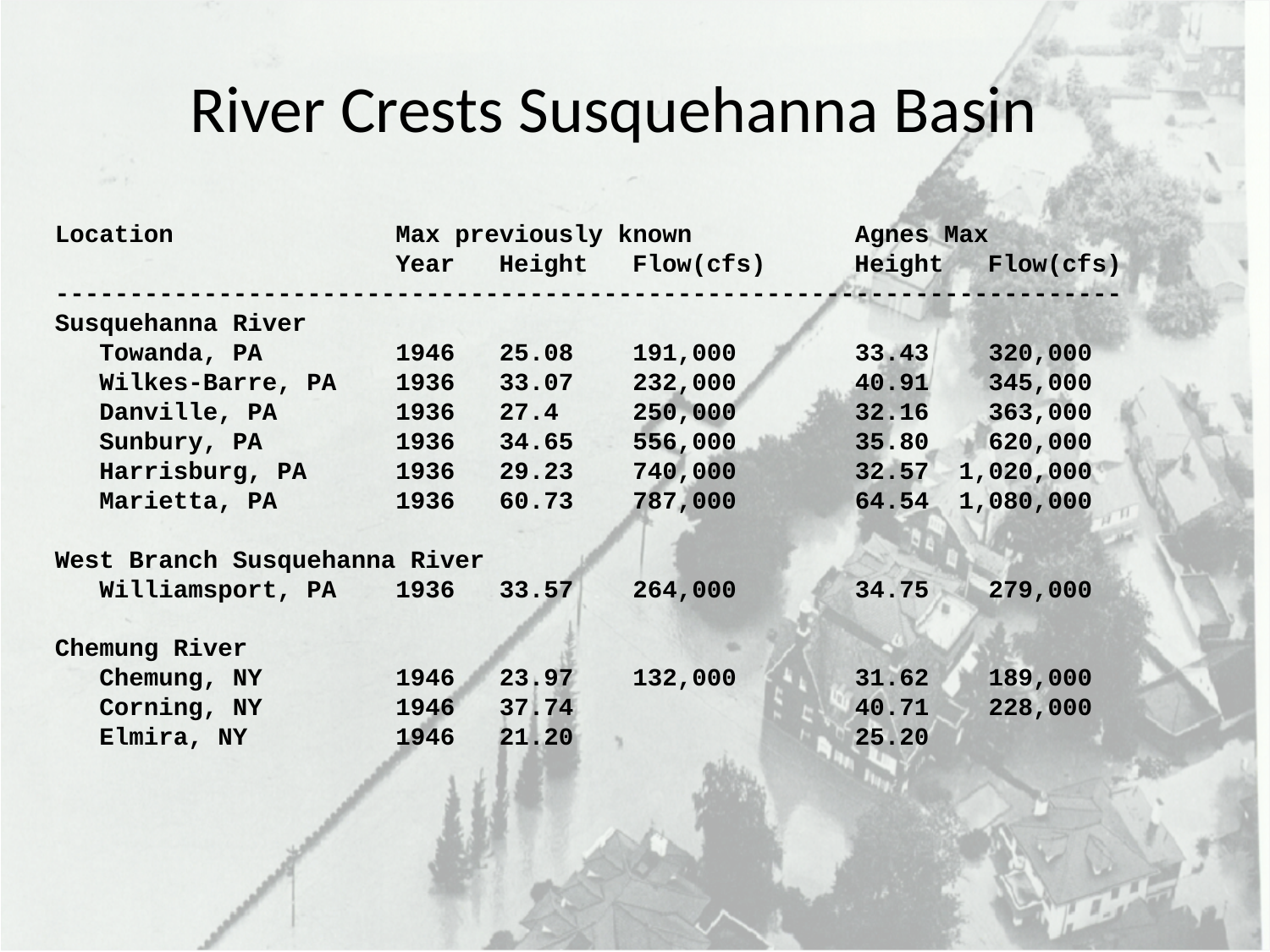

# River Crests Susquehanna Basin
Location               Max previously known           Agnes Max
                       Year   Height   Flow(cfs)      Height   Flow(cfs)
------------------------------------------------------------------------
Susquehanna River
   Towanda, PA         1946   25.08    191,000        33.43    320,000
   Wilkes-Barre, PA    1936   33.07    232,000        40.91    345,000
   Danville, PA        1936   27.4     250,000        32.16    363,000
   Sunbury, PA         1936   34.65    556,000        35.80    620,000
   Harrisburg, PA      1936   29.23    740,000        32.57  1,020,000
   Marietta, PA        1936   60.73    787,000        64.54  1,080,000

West Branch Susquehanna River
   Williamsport, PA    1936   33.57    264,000        34.75    279,000

Chemung River
   Chemung, NY         1946   23.97    132,000        31.62    189,000
   Corning, NY         1946   37.74                   40.71    228,000
   Elmira, NY          1946   21.20                   25.20